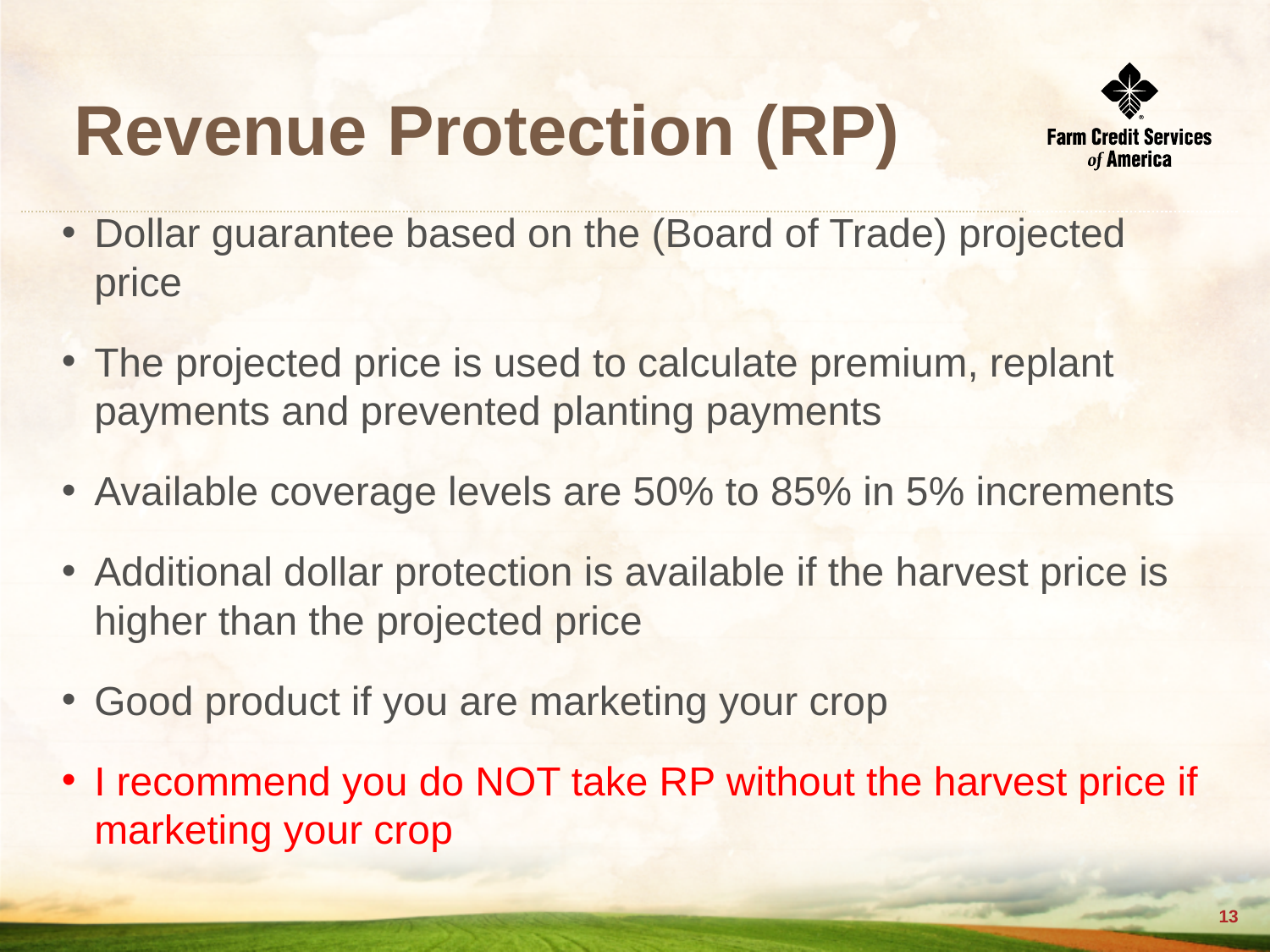

# Revenue Protection (RP)
Dollar guarantee based on the (Board of Trade) projected price
The projected price is used to calculate premium, replant payments and prevented planting payments
Available coverage levels are 50% to 85% in 5% increments
Additional dollar protection is available if the harvest price is higher than the projected price
Good product if you are marketing your crop
I recommend you do NOT take RP without the harvest price if marketing your crop

13